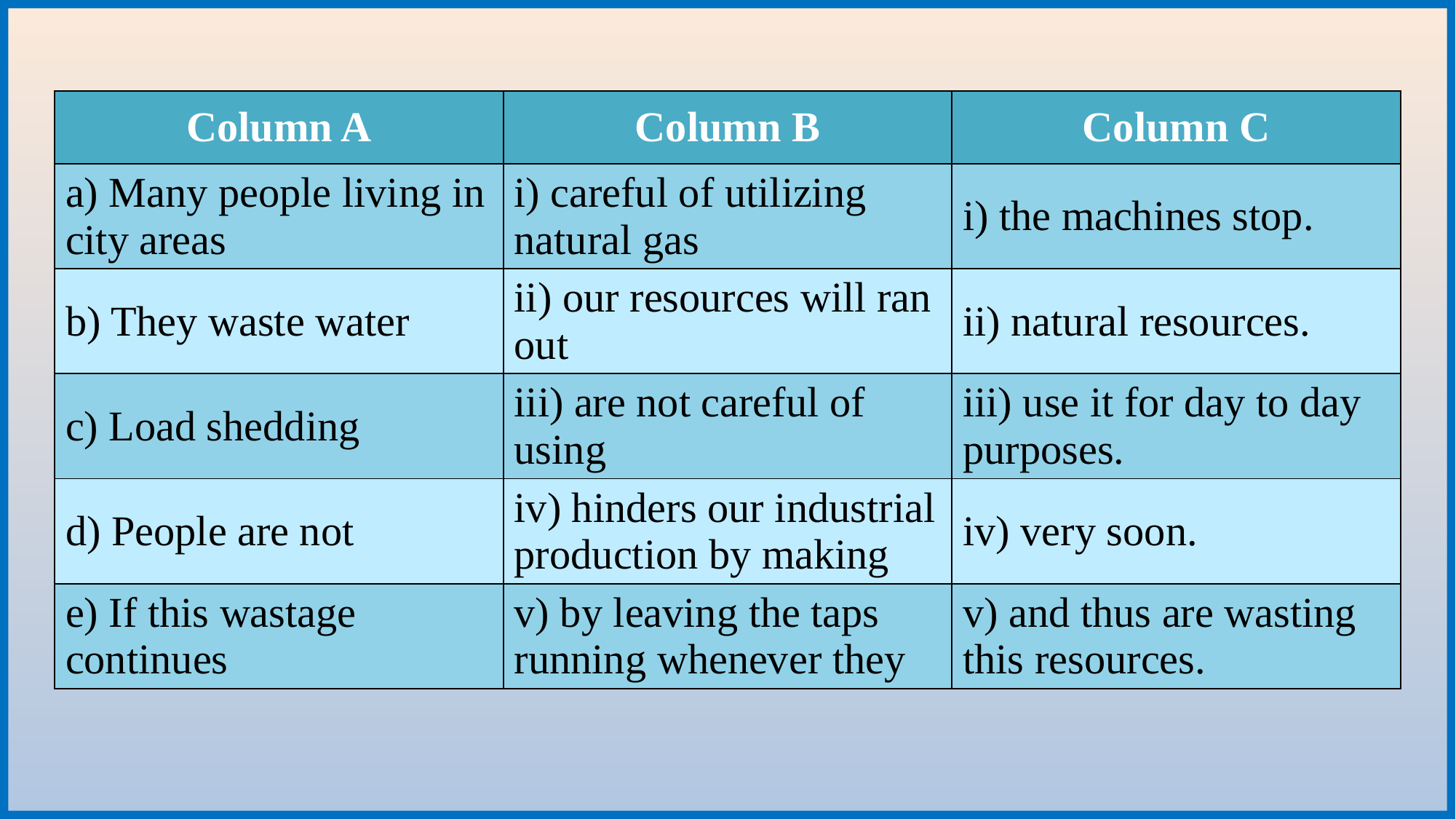

| Column A | Column B | Column C |
| --- | --- | --- |
| a) Many people living in city areas | i) careful of utilizing natural gas | i) the machines stop. |
| b) They waste water | ii) our resources will ran out | ii) natural resources. |
| c) Load shedding | iii) are not careful of using | iii) use it for day to day purposes. |
| d) People are not | iv) hinders our industrial production by making | iv) very soon. |
| e) If this wastage continues | v) by leaving the taps running whenever they | v) and thus are wasting this resources. |